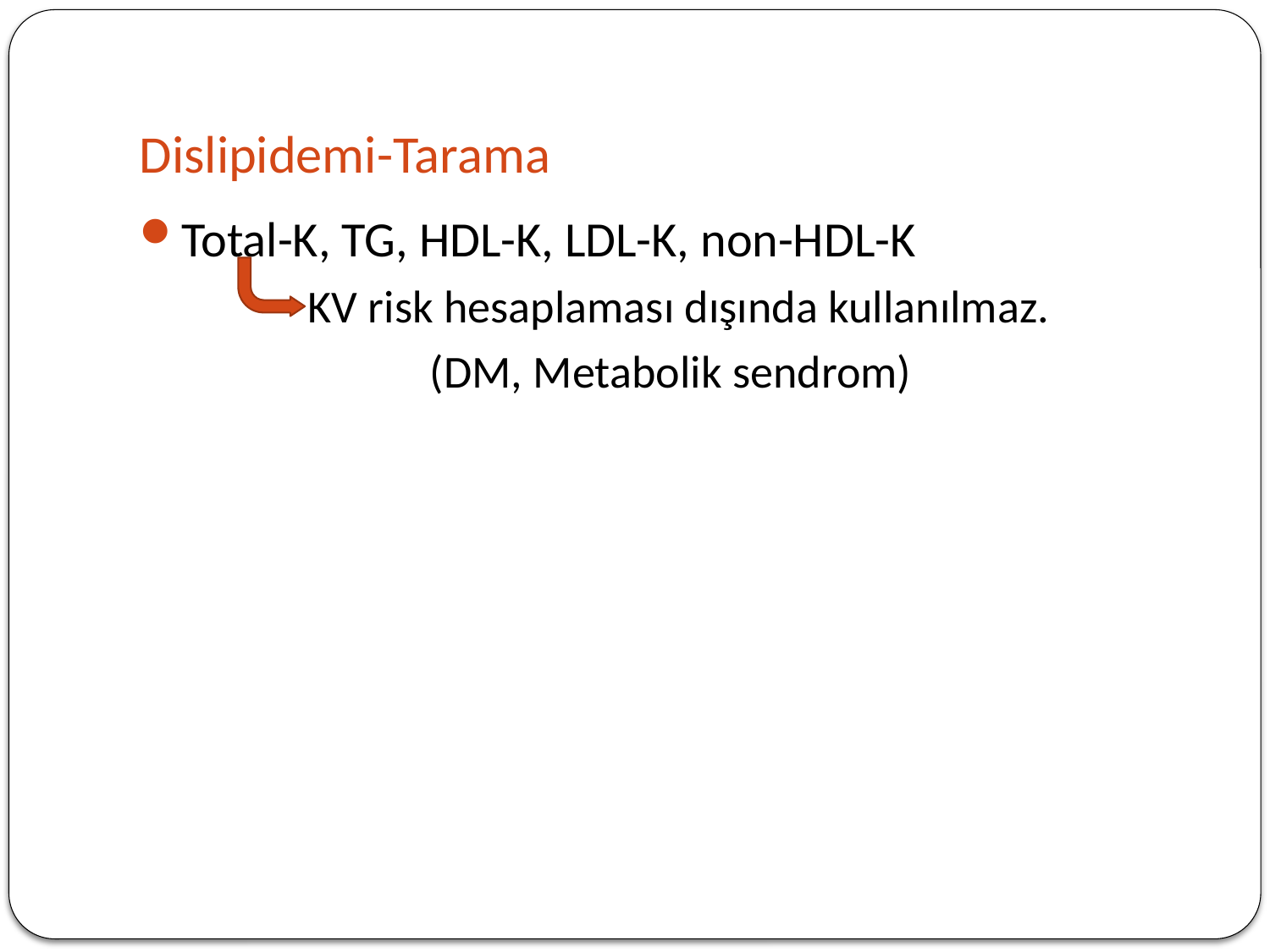

# Dislipidemi-Tarama
Total-K, TG, HDL-K, LDL-K, non-HDL-K
      	    KV risk hesaplaması dışında kullanılmaz.
                            (DM, Metabolik sendrom)